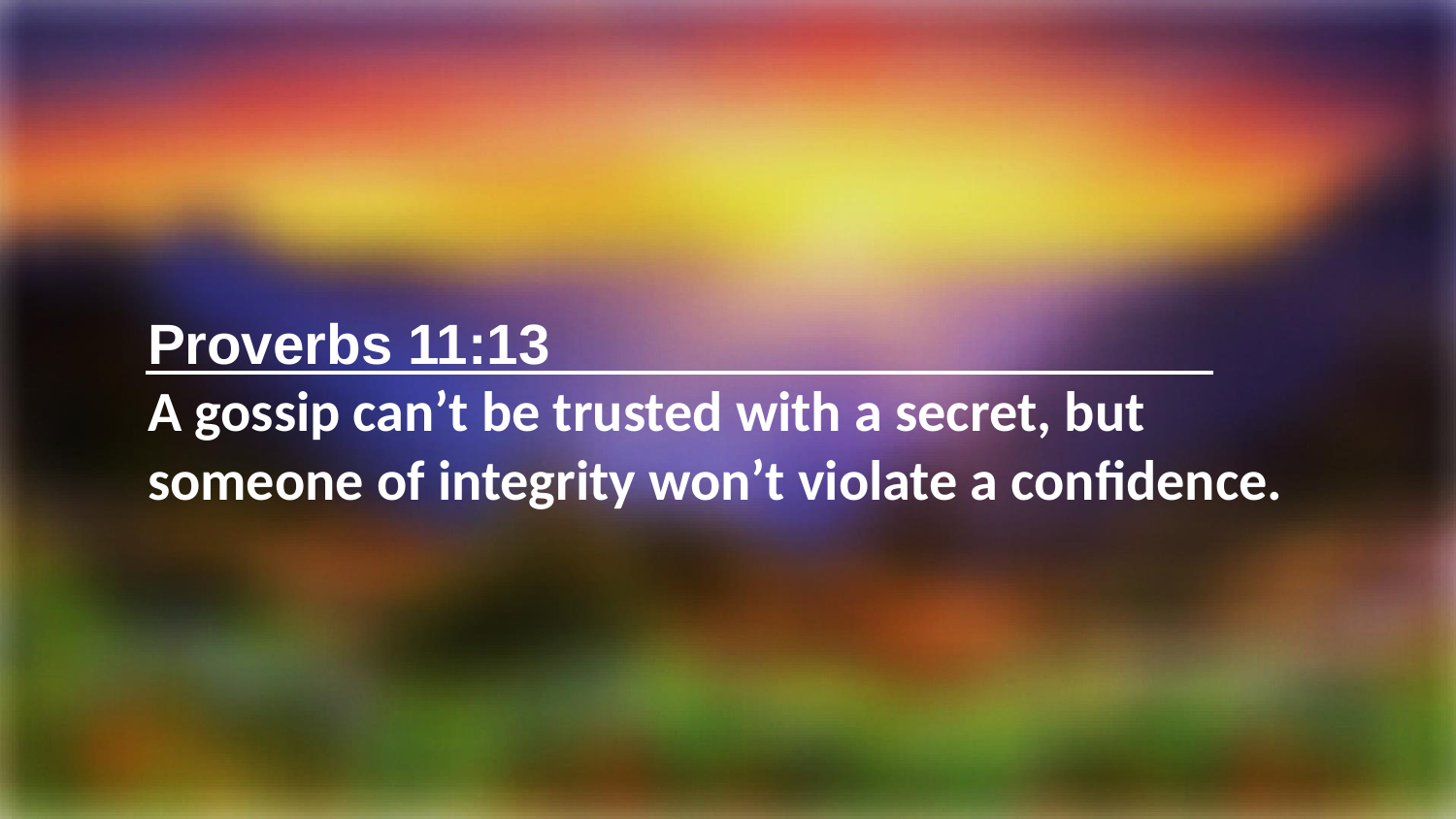

Proverbs 11:13
A gossip can’t be trusted with a secret, but someone of integrity won’t violate a confidence.